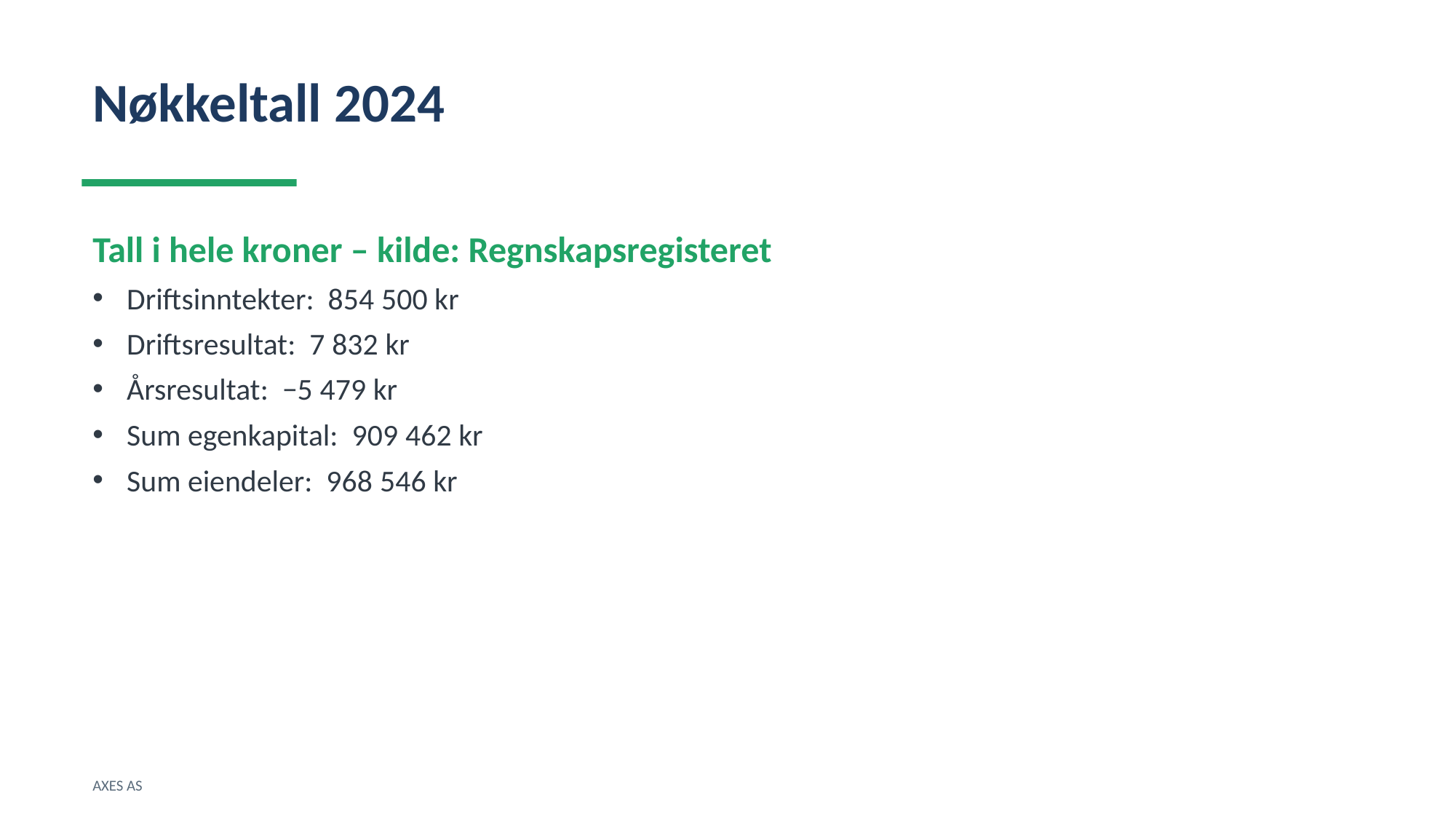

Nøkkeltall 2024

Tall i hele kroner – kilde: Regnskapsregisteret
Driftsinntekter:  854 500 kr
Driftsresultat:  7 832 kr
Årsresultat:  −5 479 kr
Sum egenkapital:  909 462 kr
Sum eiendeler:  968 546 kr
AXES AS